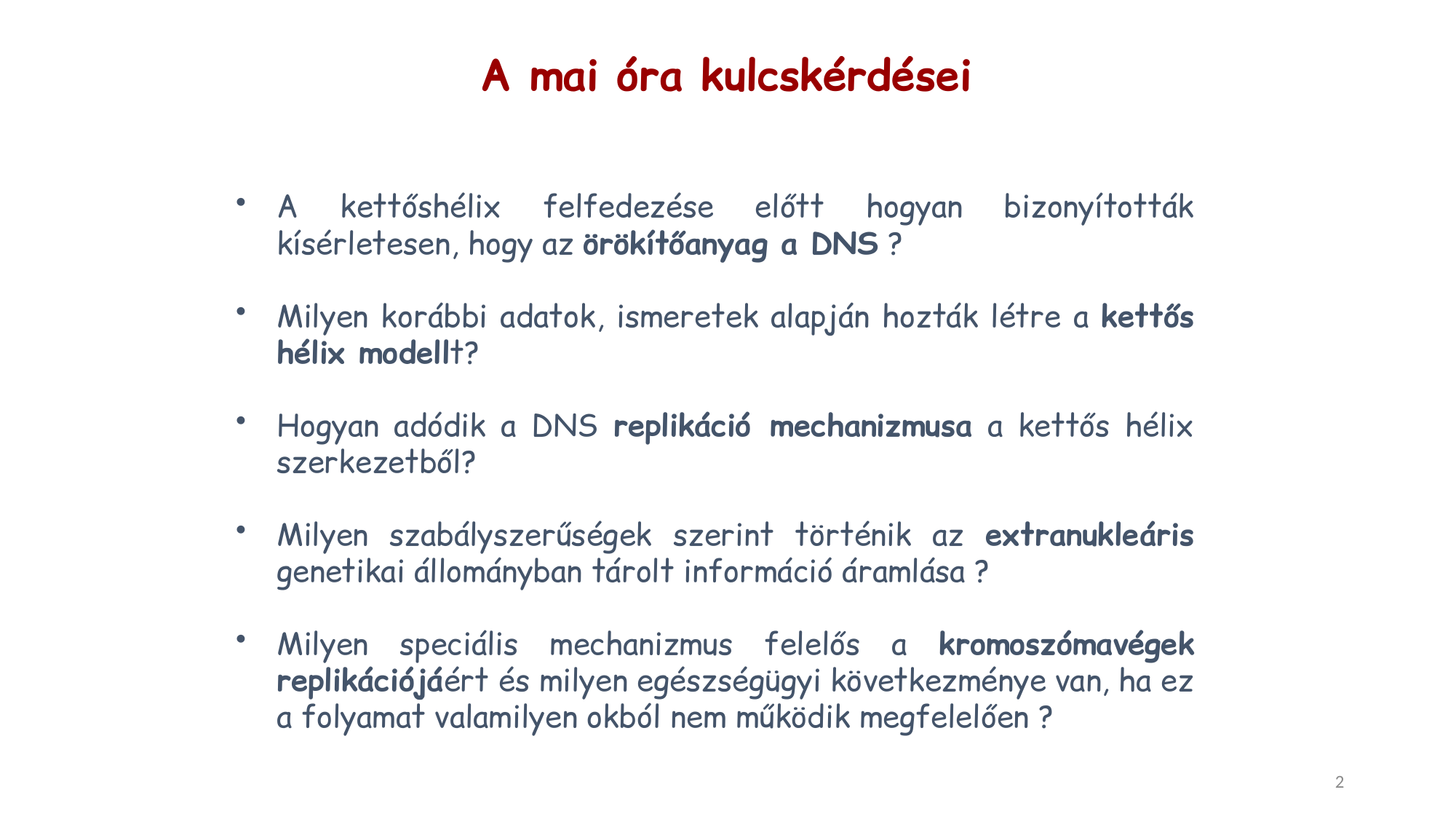

A mai óra kulcskérdései

A kettőshélix felfedezése előtt hogyan bizonyították kísérletesen, hogy az örökítőanyag a DNS ?
Milyen korábbi adatok, ismeretek alapján hozták létre a kettős hélix modellt?
Hogyan adódik a DNS replikáció mechanizmusa a kettős hélix szerkezetből?
Milyen szabályszerűségek szerint történik az extranukleáris genetikai állományban tárolt információ áramlása ?
Milyen speciális mechanizmus felelős a kromoszómavégek replikációjáért és milyen egészségügyi következménye van, ha ez a folyamat valamilyen okból nem működik megfelelően ?
2